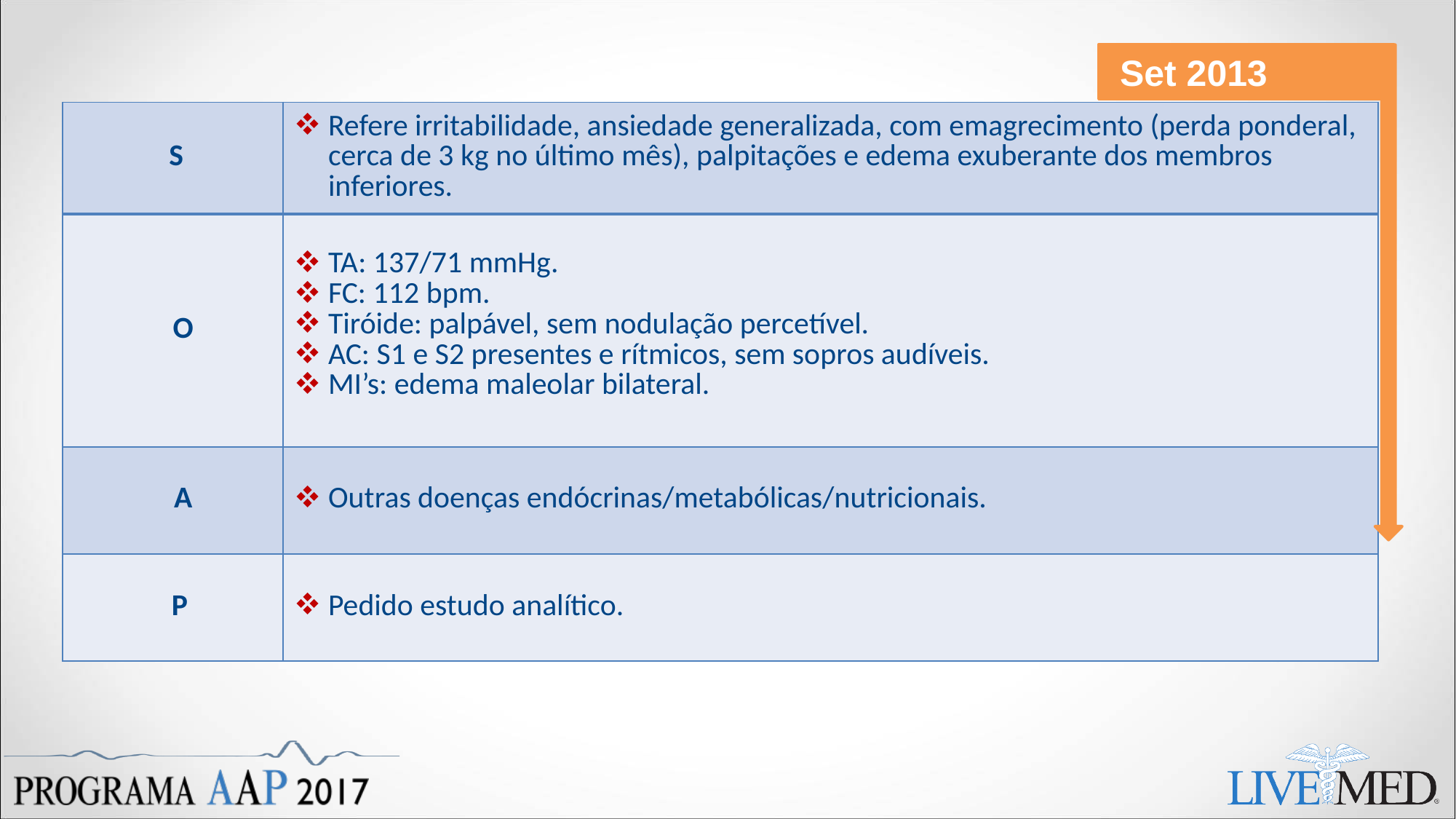

Set 2013

| S | Refere irritabilidade, ansiedade generalizada, com emagrecimento (perda ponderal, cerca de 3 kg no último mês), palpitações e edema exuberante dos membros inferiores. |
| --- | --- |
| O | TA: 137/71 mmHg. FC: 112 bpm. Tiróide: palpável, sem nodulação percetível. AC: S1 e S2 presentes e rítmicos, sem sopros audíveis. MI’s: edema maleolar bilateral. |
| A | Outras doenças endócrinas/metabólicas/nutricionais. |
| P | Pedido estudo analítico. |